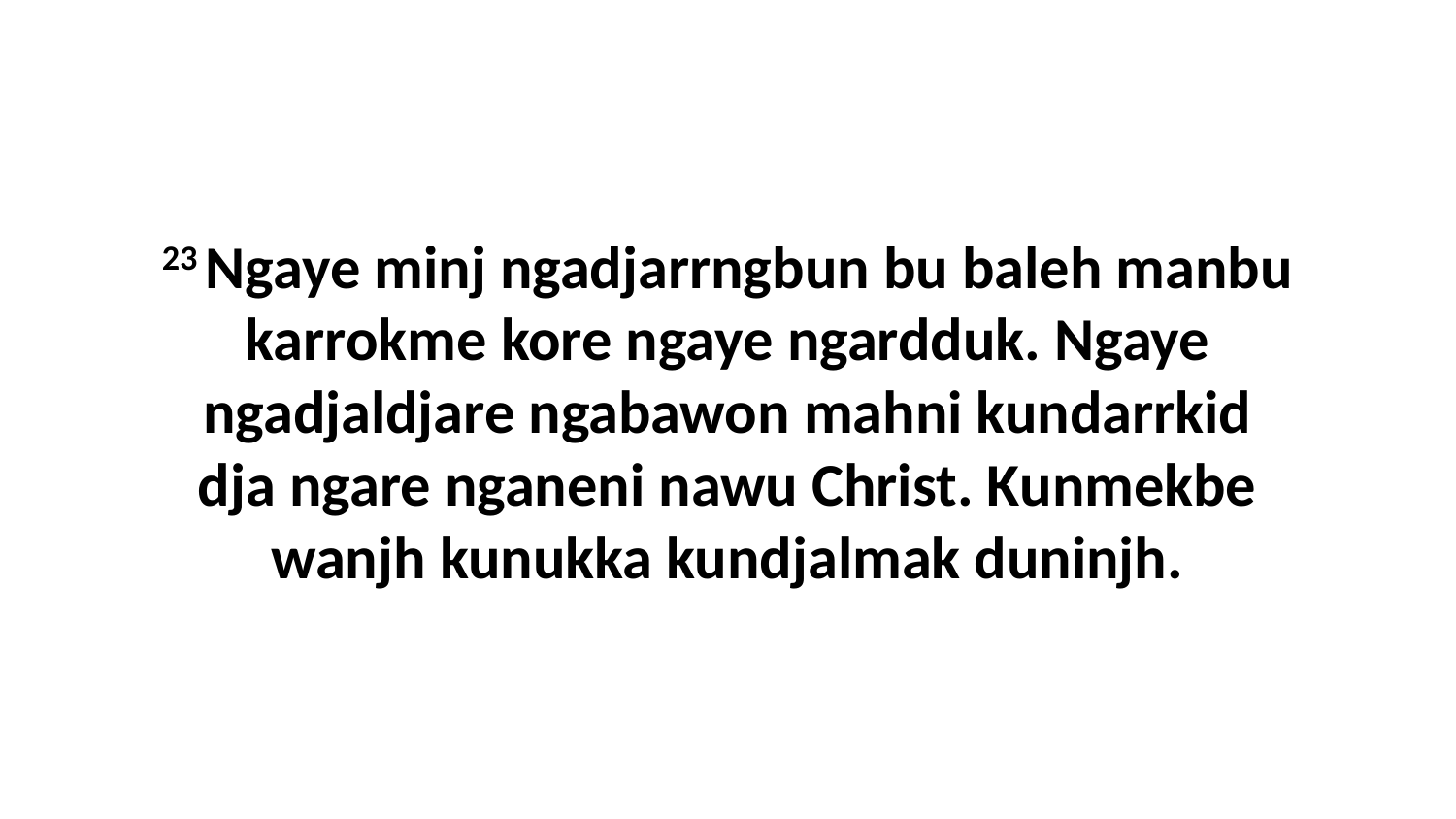

23 Ngaye minj ngadjarrngbun bu baleh manbu karrokme kore ngaye ngardduk. Ngaye ngadjaldjare ngabawon mahni kundarrkid dja ngare nganeni nawu Christ. Kunmekbe wanjh kunukka kundjalmak duninjh.